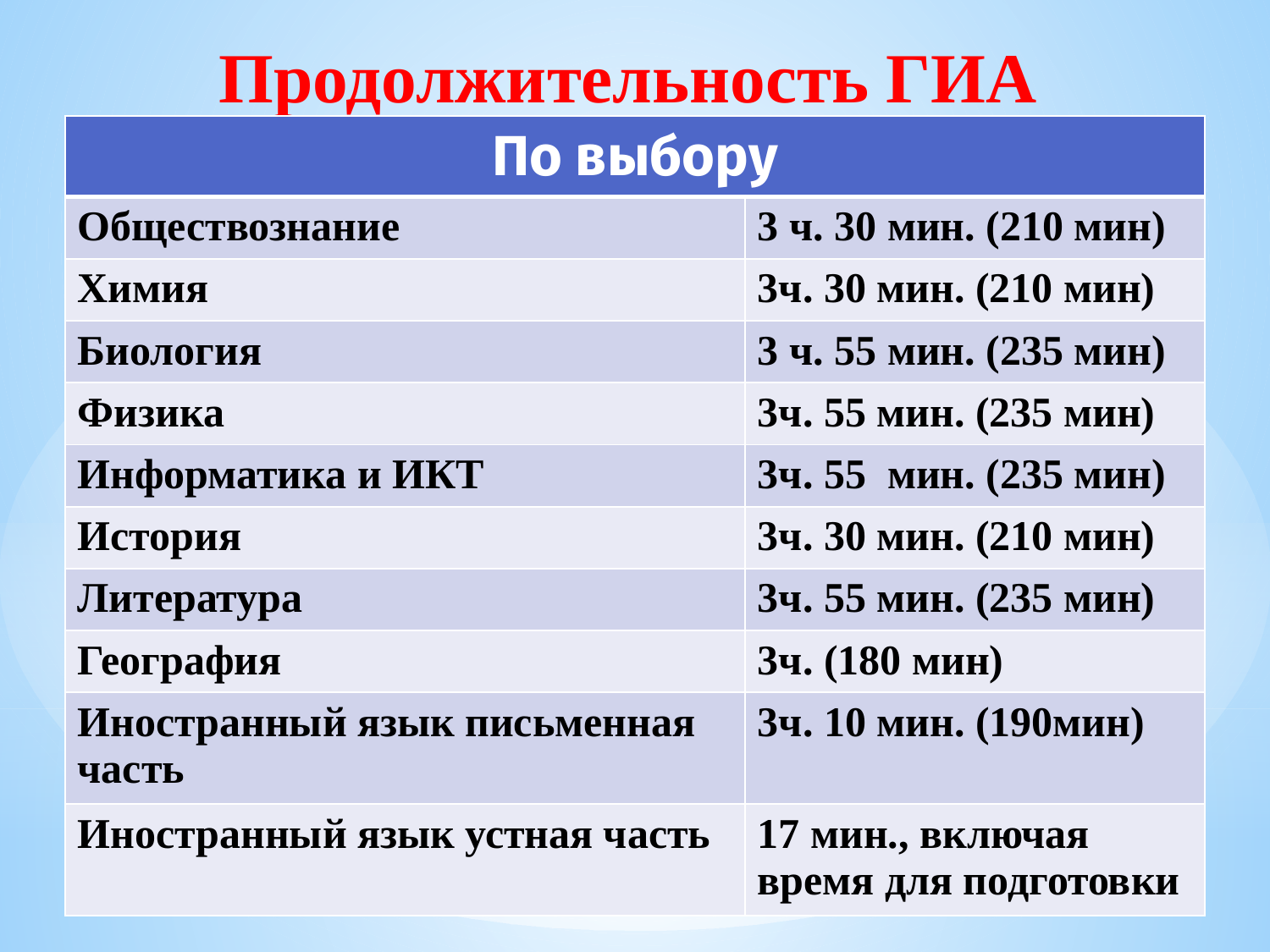

Продолжительность ГИА

| По выбору |  |
| --- | --- |
| Обществознание | 3 ч. 30 мин. (210 мин) |
| Химия | 3ч. 30 мин. (210 мин) |
| Биология | 3 ч. 55 мин. (235 мин) |
| Физика | 3ч. 55 мин. (235 мин) |
| Информатика и ИКТ | 3ч. 55 мин. (235 мин) |
| История | 3ч. 30 мин. (210 мин) |
| Литература | 3ч. 55 мин. (235 мин) |
| География | 3ч. (180 мин) |
| Иностранный язык письменная часть | 3ч. 10 мин. (190мин) |
| Иностранный язык устная часть | 17 мин., включая время для подготовки |